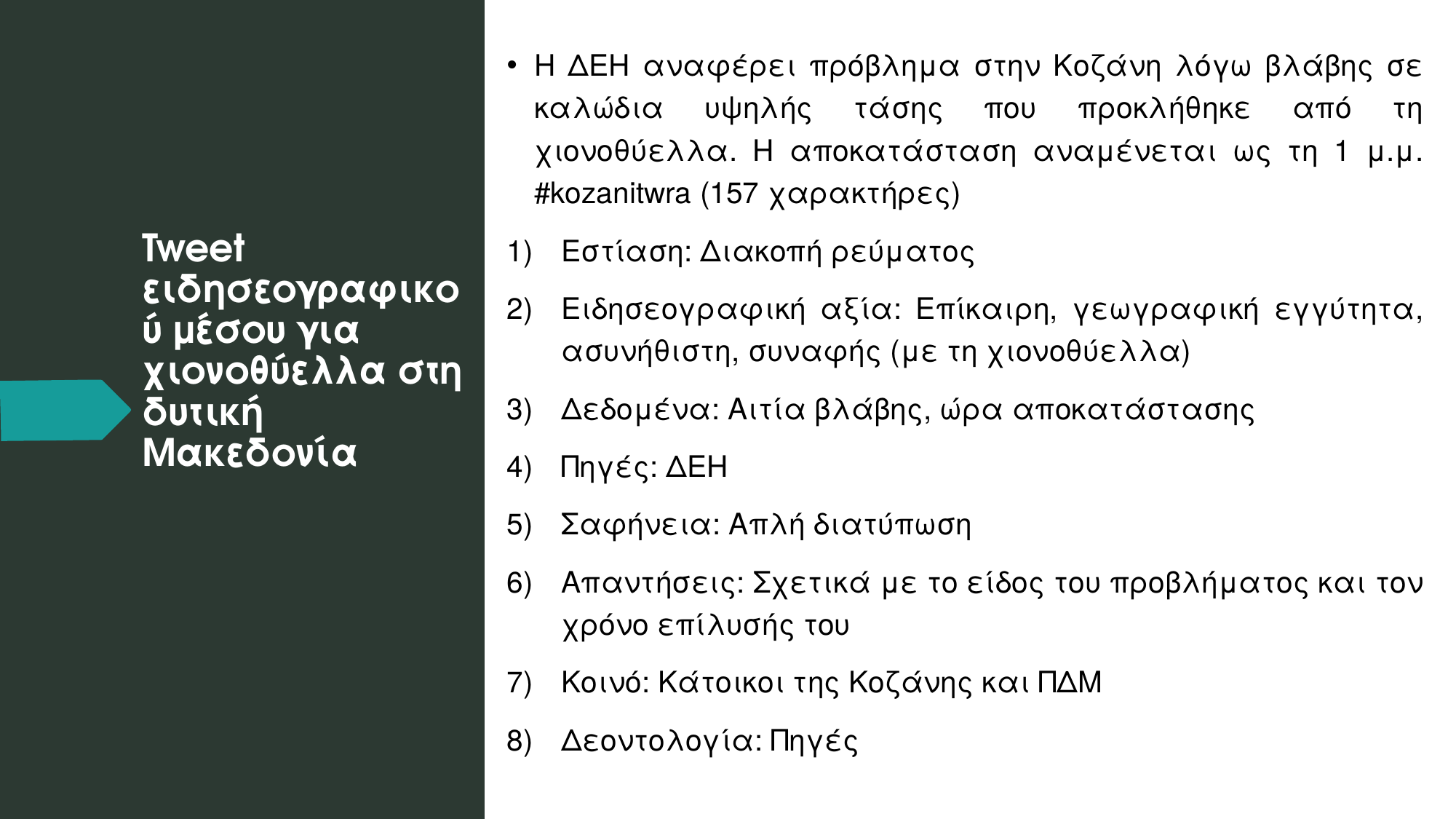

Η ΔΕΗ αναφέρει πρόβλημα στην Κοζάνη λόγω βλάβης σε καλώδια υψηλής τάσης που προκλήθηκε από τη χιονοθύελλα. Η αποκατάσταση αναμένεται ως τη 1 μ.μ. #kozanitwra (157 χαρακτήρες)
Εστίαση: Διακοπή ρεύματος
Ειδησεογραφική αξία: Επίκαιρη, γεωγραφική εγγύτητα, ασυνήθιστη, συναφής (με τη χιονοθύελλα)
Δεδομένα: Αιτία βλάβης, ώρα αποκατάστασης
Πηγές: ΔΕΗ
Σαφήνεια: Απλή διατύπωση
Απαντήσεις: Σχετικά με το είδος του προβλήματος και τον χρόνο επίλυσής του
Κοινό: Κάτοικοι της Κοζάνης και ΠΔΜ
Δεοντολογία: Πηγές
# Tweet ειδησεογραφικού μέσου για χιονοθύελλα στη δυτική Μακεδονία